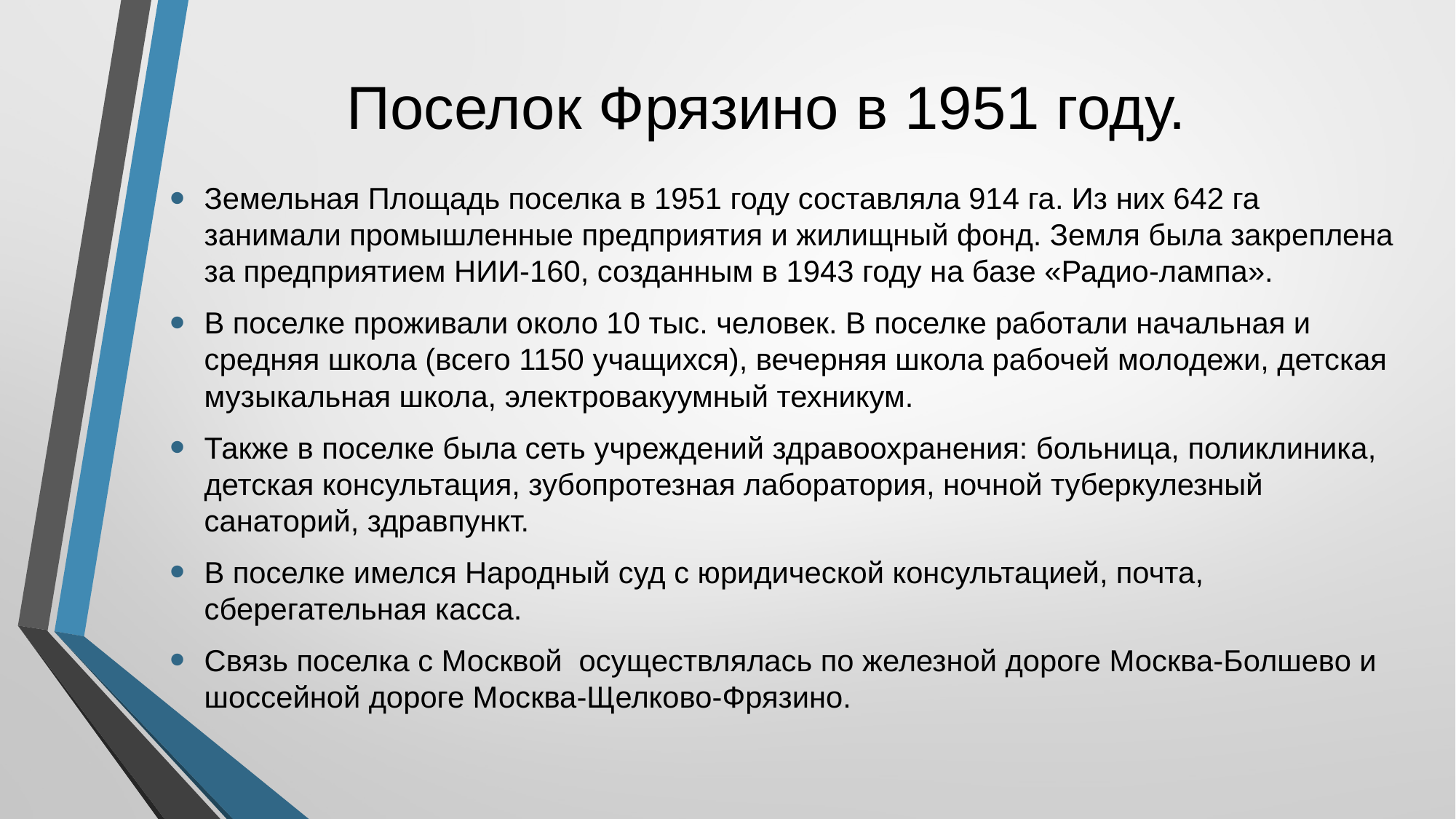

# Поселок Фрязино в 1951 году.
Земельная Площадь поселка в 1951 году составляла 914 га. Из них 642 га занимали промышленные предприятия и жилищный фонд. Земля была закреплена за предприятием НИИ-160, созданным в 1943 году на базе «Радио-лампа».
В поселке проживали около 10 тыс. человек. В поселке работали начальная и средняя школа (всего 1150 учащихся), вечерняя школа рабочей молодежи, детская музыкальная школа, электровакуумный техникум.
Также в поселке была сеть учреждений здравоохранения: больница, поликлиника, детская консультация, зубопротезная лаборатория, ночной туберкулезный санаторий, здравпункт.
В поселке имелся Народный суд с юридической консультацией, почта, сберегательная касса.
Связь поселка с Москвой  осуществлялась по железной дороге Москва-Болшево и шоссейной дороге Москва-Щелково-Фрязино.